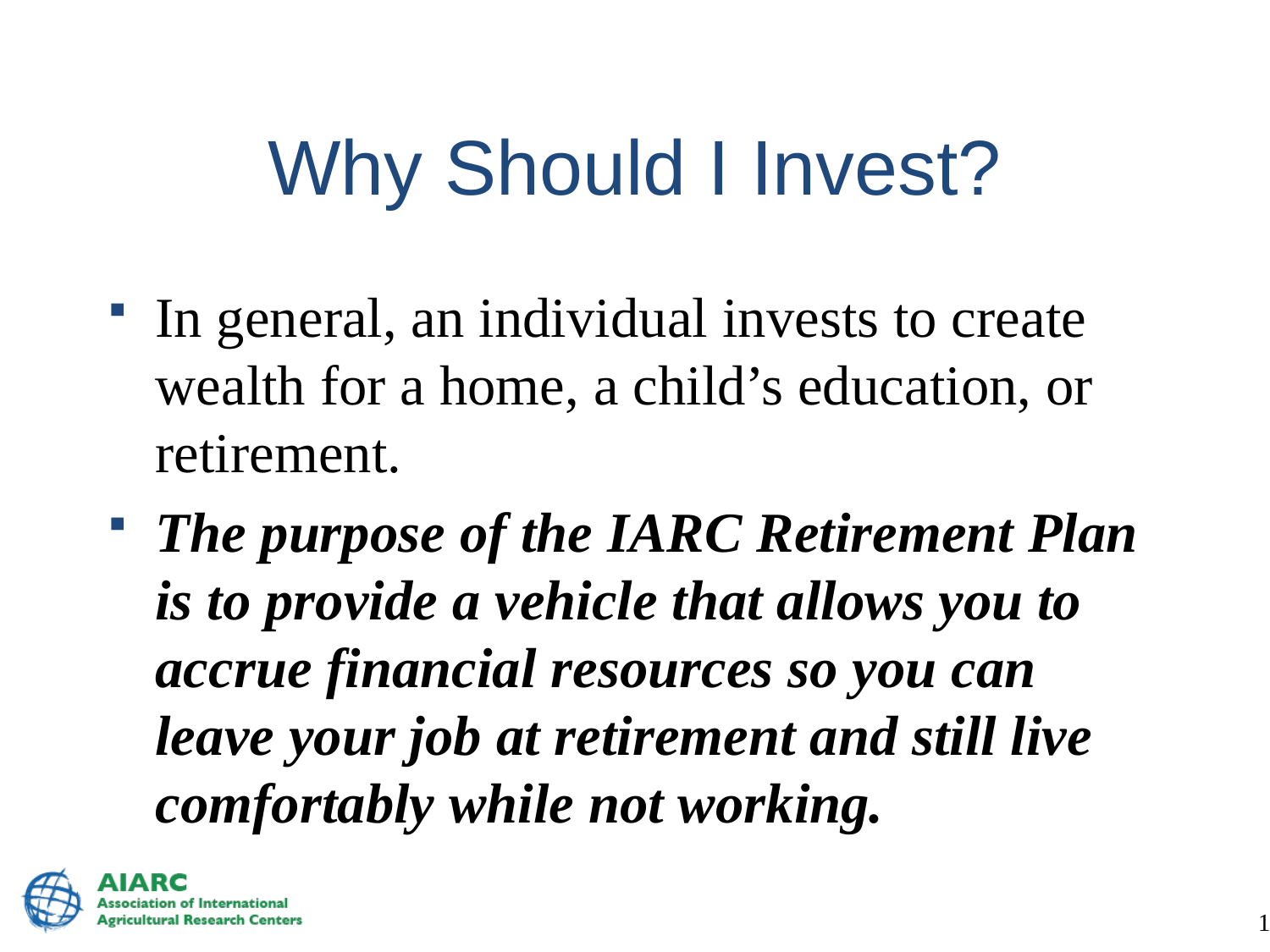

# Why Should I Invest?
In general, an individual invests to create wealth for a home, a child’s education, or retirement.
The purpose of the IARC Retirement Plan is to provide a vehicle that allows you to accrue financial resources so you can leave your job at retirement and still live comfortably while not working.